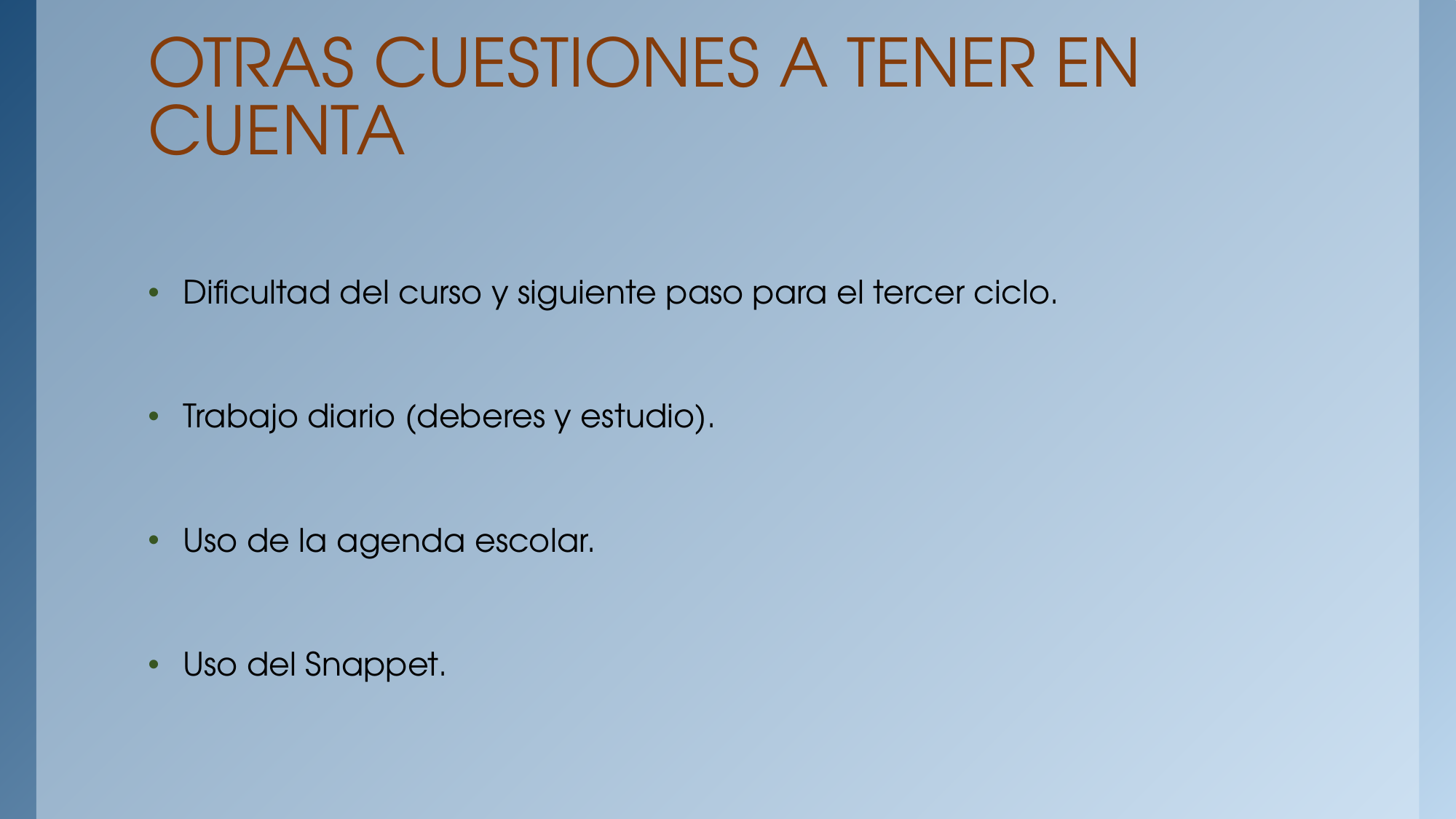

# OTRAS CUESTIONES A TENER EN CUENTA

Dificultad del curso y siguiente paso para el tercer ciclo.

Trabajo diario (deberes y estudio).

Uso de la agenda escolar.

Uso del Snappet.